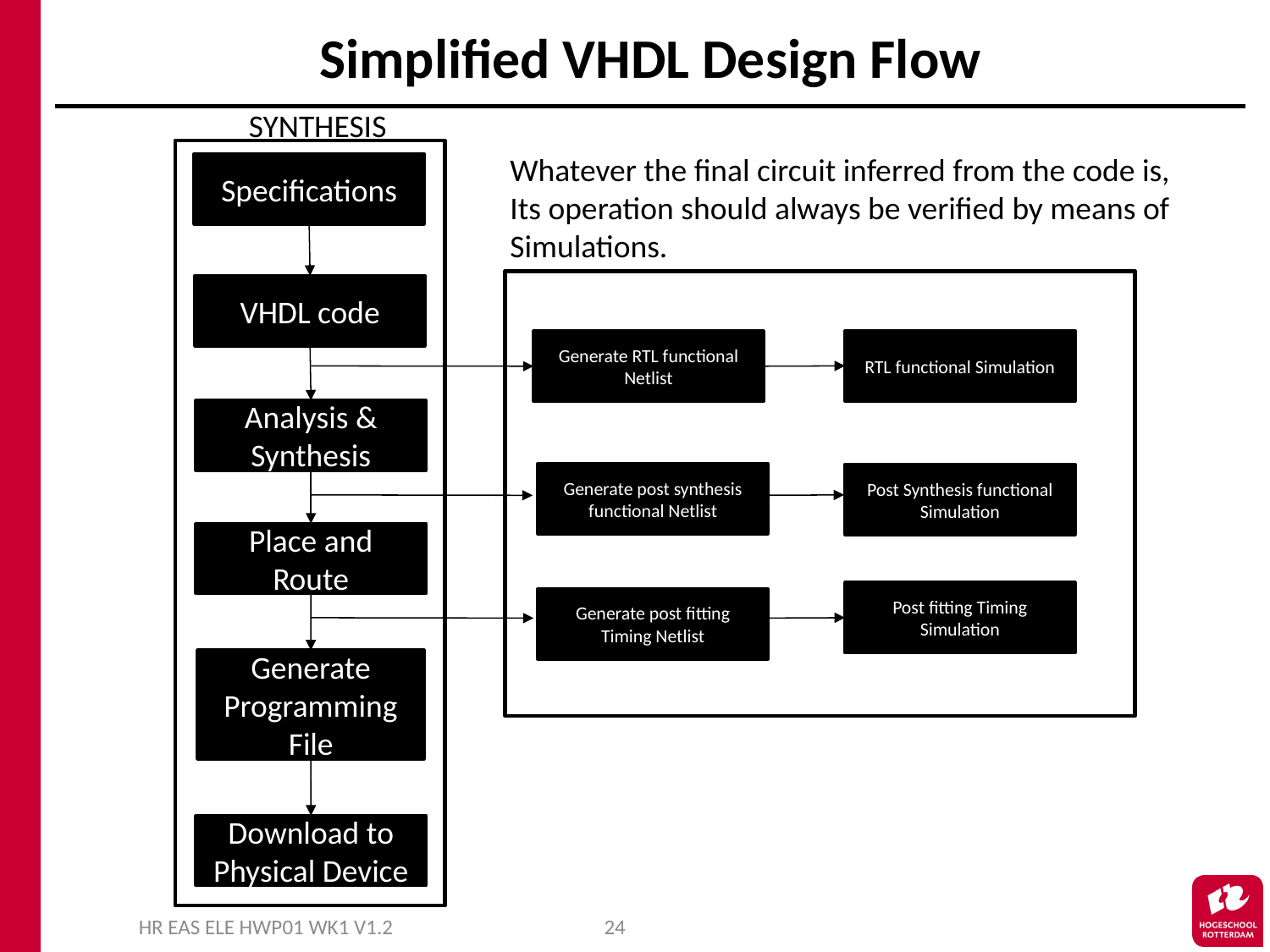

# Simplified VHDL Design Flow
SYNTHESIS

Whatever the final circuit inferred from the code is,
Its operation should always be verified by means of
Simulations.
Specifications

VHDL code
RTL functional Simulation
Generate RTL functional Netlist
Analysis & Synthesis
Generate post synthesis functional Netlist
Post Synthesis functional Simulation
Place and Route
Post fitting Timing Simulation
Generate post fitting Timing Netlist
Generate Programming File
Download to Physical Device
HR EAS ELE HWP01 WK1 V1.2
24